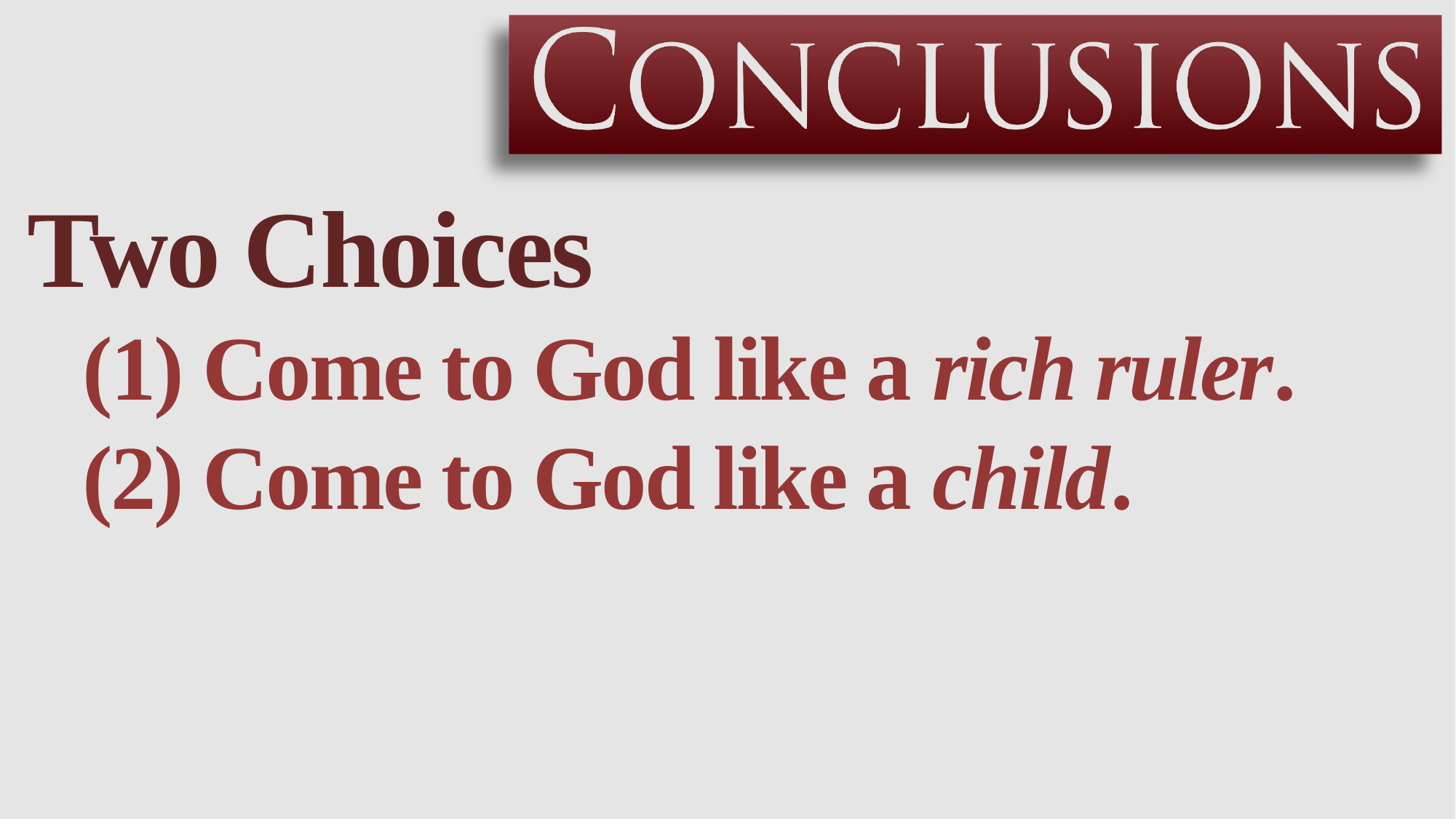

Two Choices
(1) Come to God like a rich ruler.
(2) Come to God like a child.